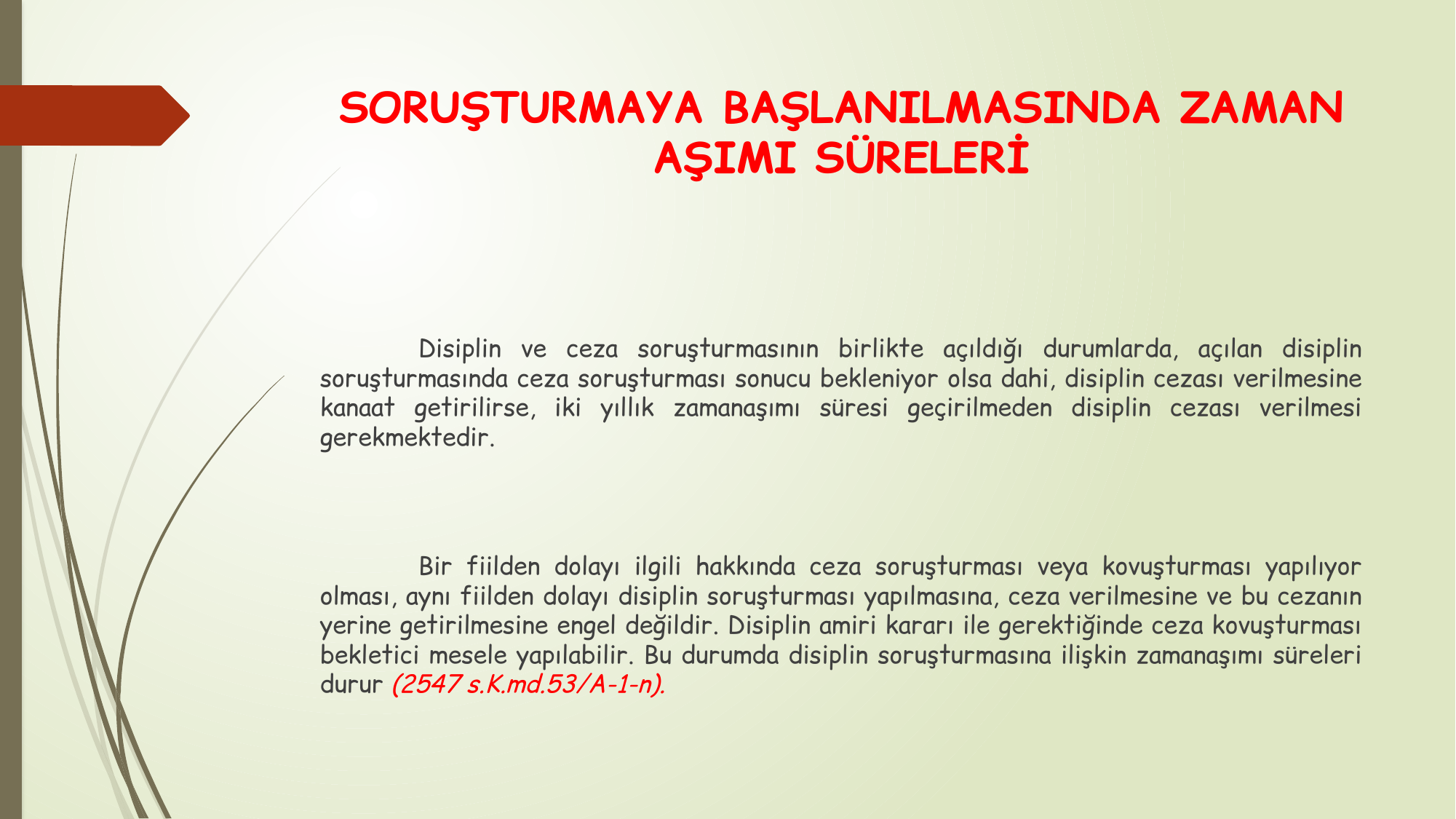

# SORUŞTURMAYA BAŞLANILMASINDA ZAMAN AŞIMI SÜRELERİ

	Disiplin ve ceza soruşturmasının birlikte açıldığı durumlarda, açılan disiplin soruşturmasında ceza soruşturması sonucu bekleniyor olsa dahi, disiplin cezası verilmesine kanaat getirilirse, iki yıllık zamanaşımı süresi geçirilmeden disiplin cezası verilmesi gerekmektedir.

	Bir fiilden dolayı ilgili hakkında ceza soruşturması veya kovuşturması yapılıyor olması, aynı fiilden dolayı disiplin soruşturması yapılmasına, ceza verilmesine ve bu cezanın yerine getirilmesine engel değildir. Disiplin amiri kararı ile gerektiğinde ceza kovuşturması bekletici mesele yapılabilir. Bu durumda disiplin soruşturmasına ilişkin zamanaşımı süreleri durur (2547 s.K.md.53/A-1-n).